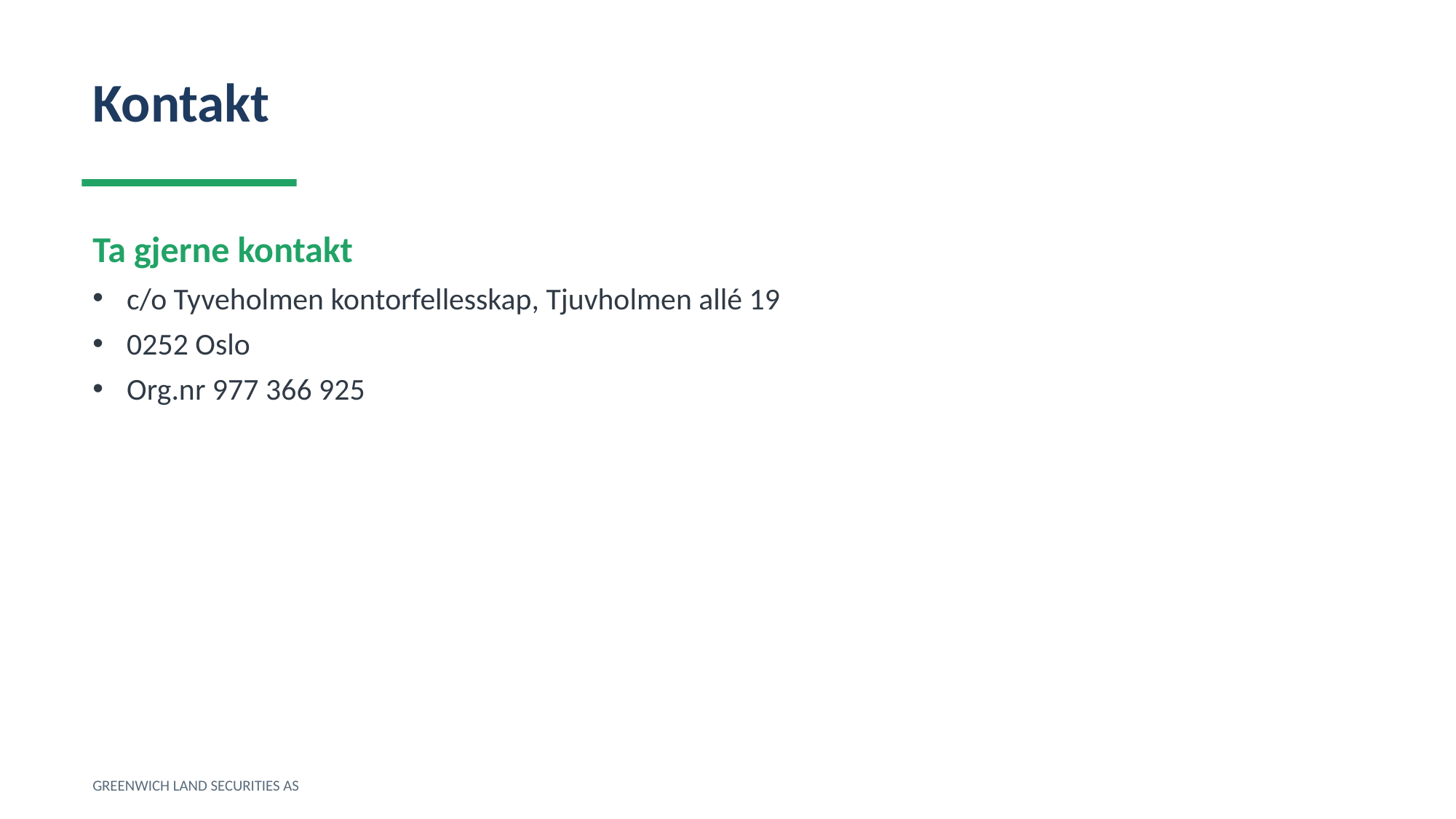

Kontakt

Ta gjerne kontakt
c/o Tyveholmen kontorfellesskap, Tjuvholmen allé 19
0252 Oslo
Org.nr 977 366 925
GREENWICH LAND SECURITIES AS